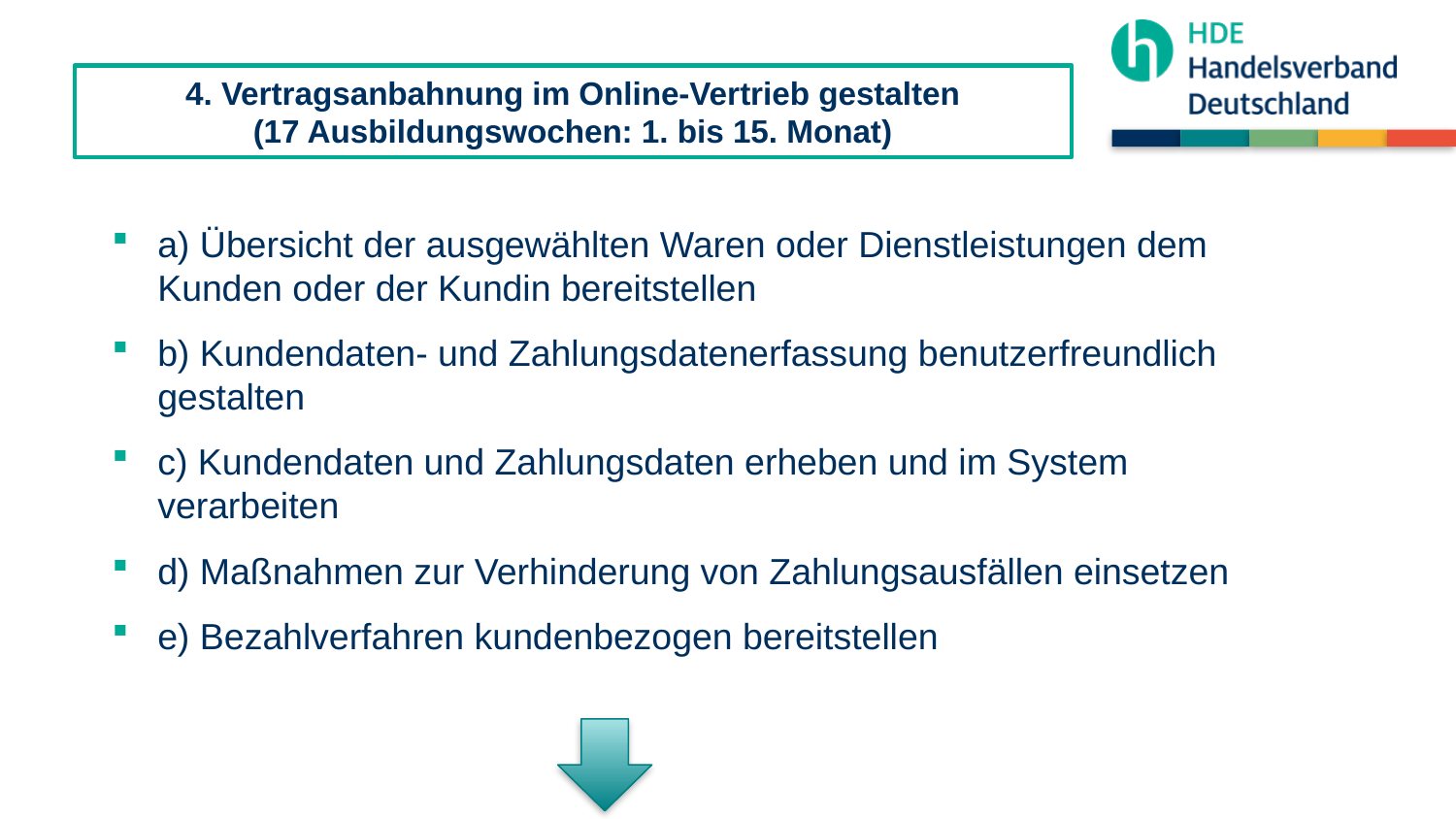

4. Vertragsanbahnung im Online-Vertrieb gestalten
(17 Ausbildungswochen: 1. bis 15. Monat)

a) Übersicht der ausgewählten Waren oder Dienstleistungen dem Kunden oder der Kundin bereitstellen

b) Kundendaten- und Zahlungsdatenerfassung benutzerfreundlich gestalten

c) Kundendaten und Zahlungsdaten erheben und im System verarbeiten

d) Maßnahmen zur Verhinderung von Zahlungsausfällen einsetzen

e) Bezahlverfahren kundenbezogen bereitstellen